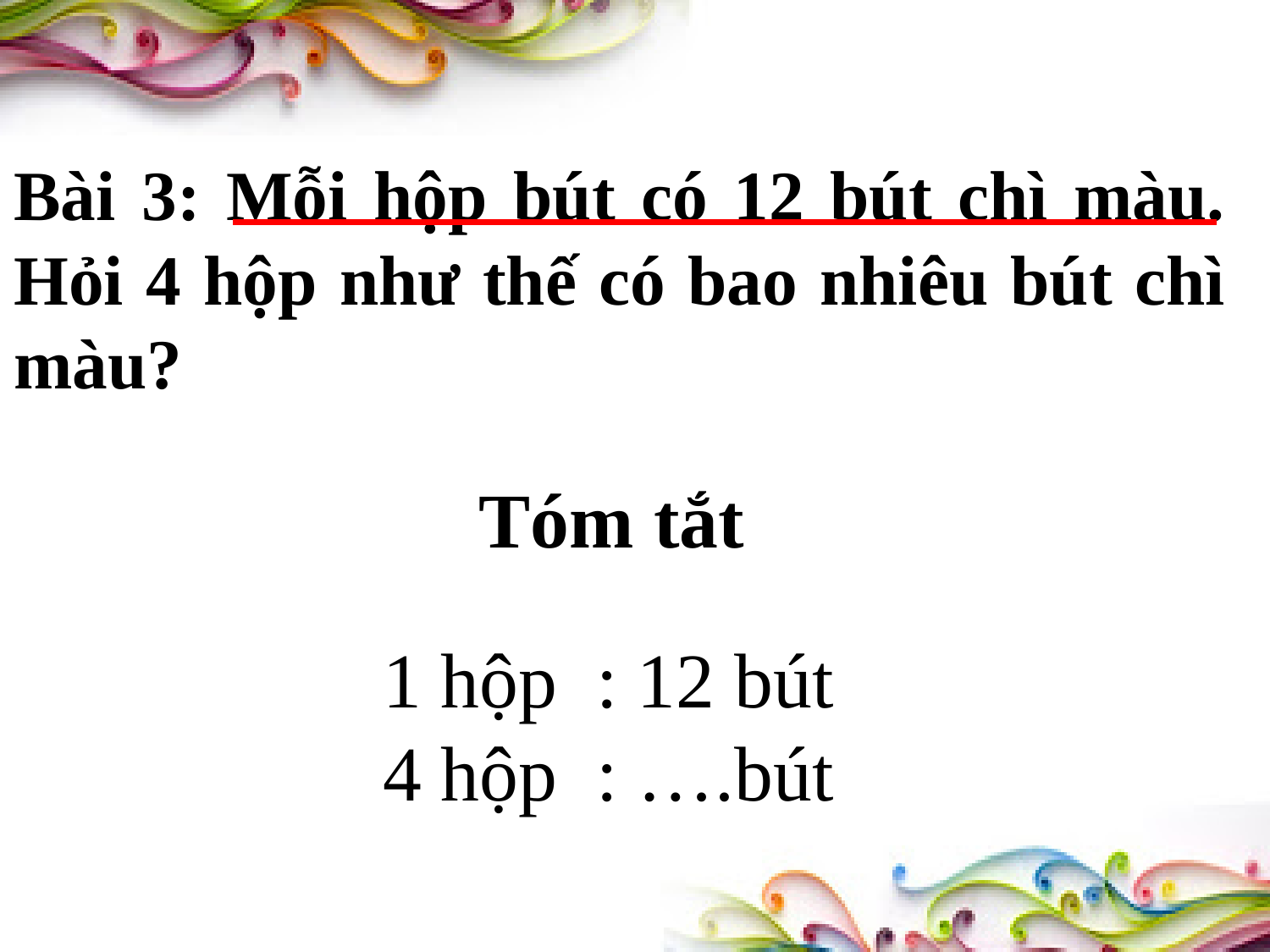

Bài 3: Mỗi hộp bút có 12 bút chì màu. Hỏi 4 hộp như thế có bao nhiêu bút chì màu?
Tóm tắt
1 hộp  : 12 bút
4 hộp  : ….bút